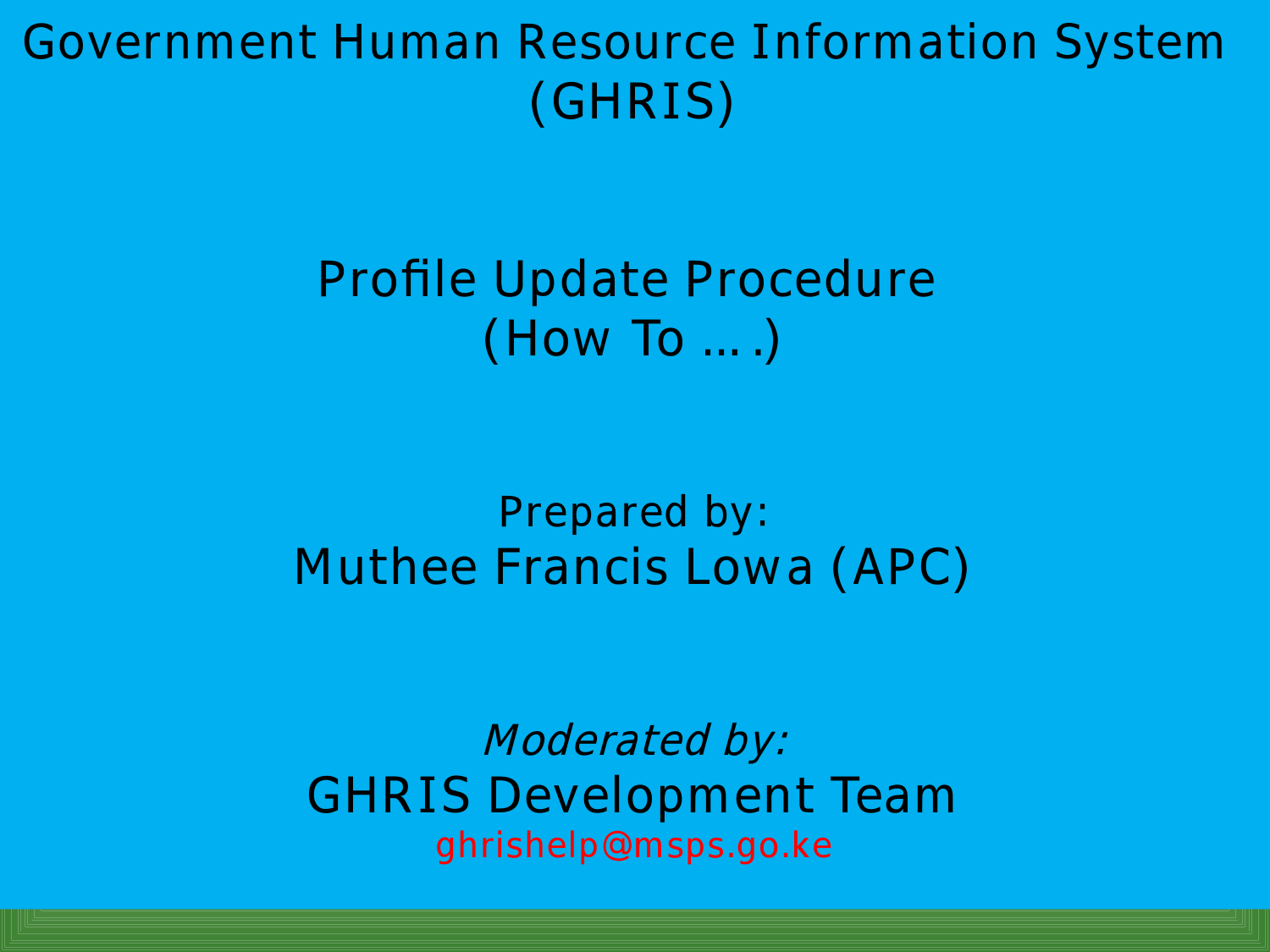

Government Human Resource Information System
(GHRIS)

Profile Update Procedure
(How To ….)

Prepared by:
Muthee Francis Lowa (APC)

Moderated by:
GHRIS Development Team
ghrishelp@msps.go.ke